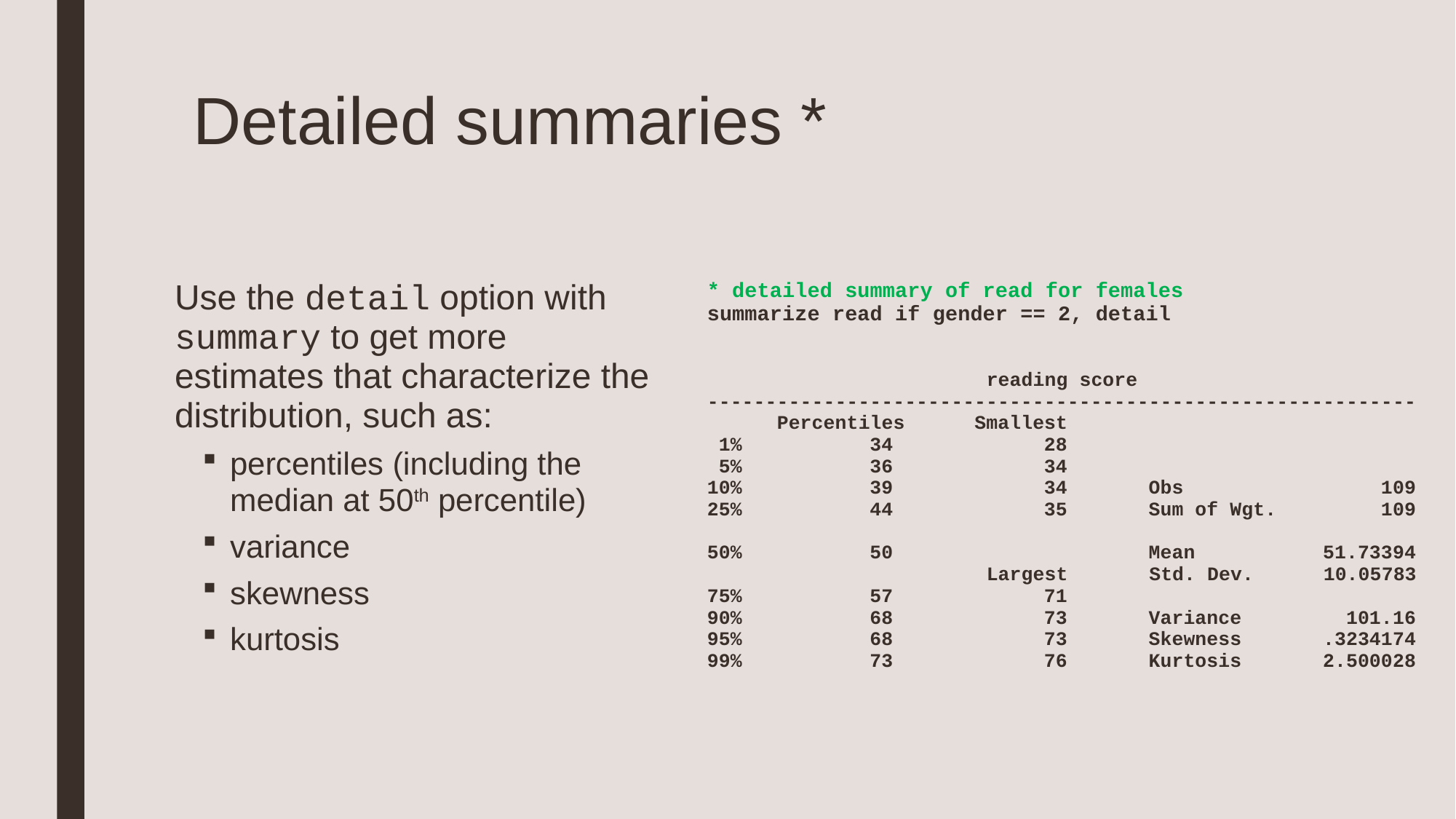

# Detailed summaries *
Use the detail option with summary to get more estimates that characterize the distribution, such as:
percentiles (including the median at 50th percentile)
variance
skewness
kurtosis
* detailed summary of read for females
summarize read if gender == 2, detail

                        reading score
-------------------------------------------------------------
      Percentiles      Smallest
 1%           34             28
 5%           36             34
10%           39             34       Obs                 109
25%           44             35       Sum of Wgt.         109

50%           50                      Mean           51.73394
                        Largest       Std. Dev.      10.05783
75%           57             71
90%           68             73       Variance         101.16
95%           68             73       Skewness       .3234174
99%           73             76       Kurtosis       2.500028